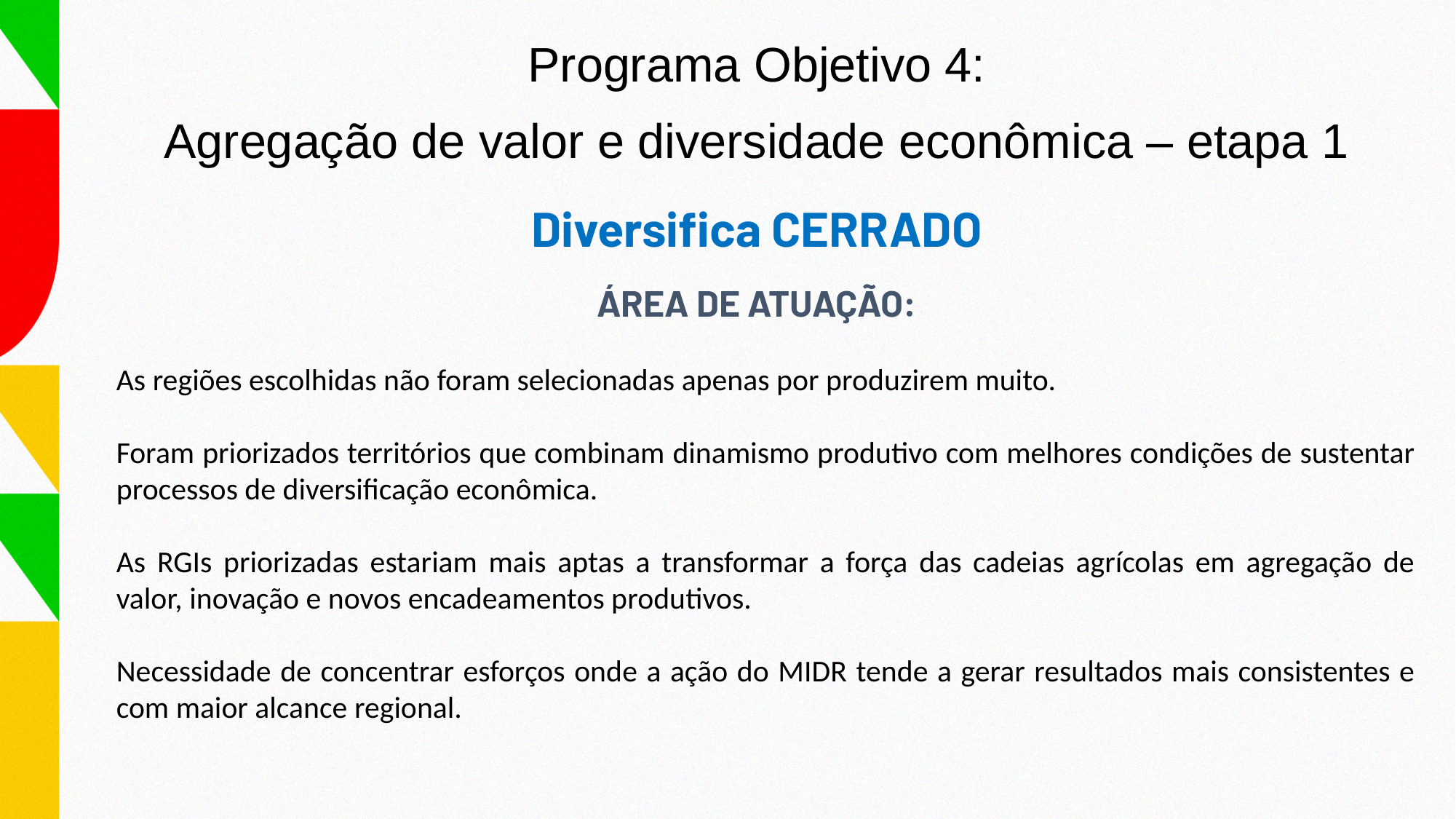

Programa Objetivo 4:
Agregação de valor e diversidade econômica – etapa 1
Diversifica CERRADO
ÁREA DE ATUAÇÃO:
As regiões escolhidas não foram selecionadas apenas por produzirem muito.

Foram priorizados territórios que combinam dinamismo produtivo com melhores condições de sustentar processos de diversificação econômica.

As RGIs priorizadas estariam mais aptas a transformar a força das cadeias agrícolas em agregação de valor, inovação e novos encadeamentos produtivos.

Necessidade de concentrar esforços onde a ação do MIDR tende a gerar resultados mais consistentes e com maior alcance regional.